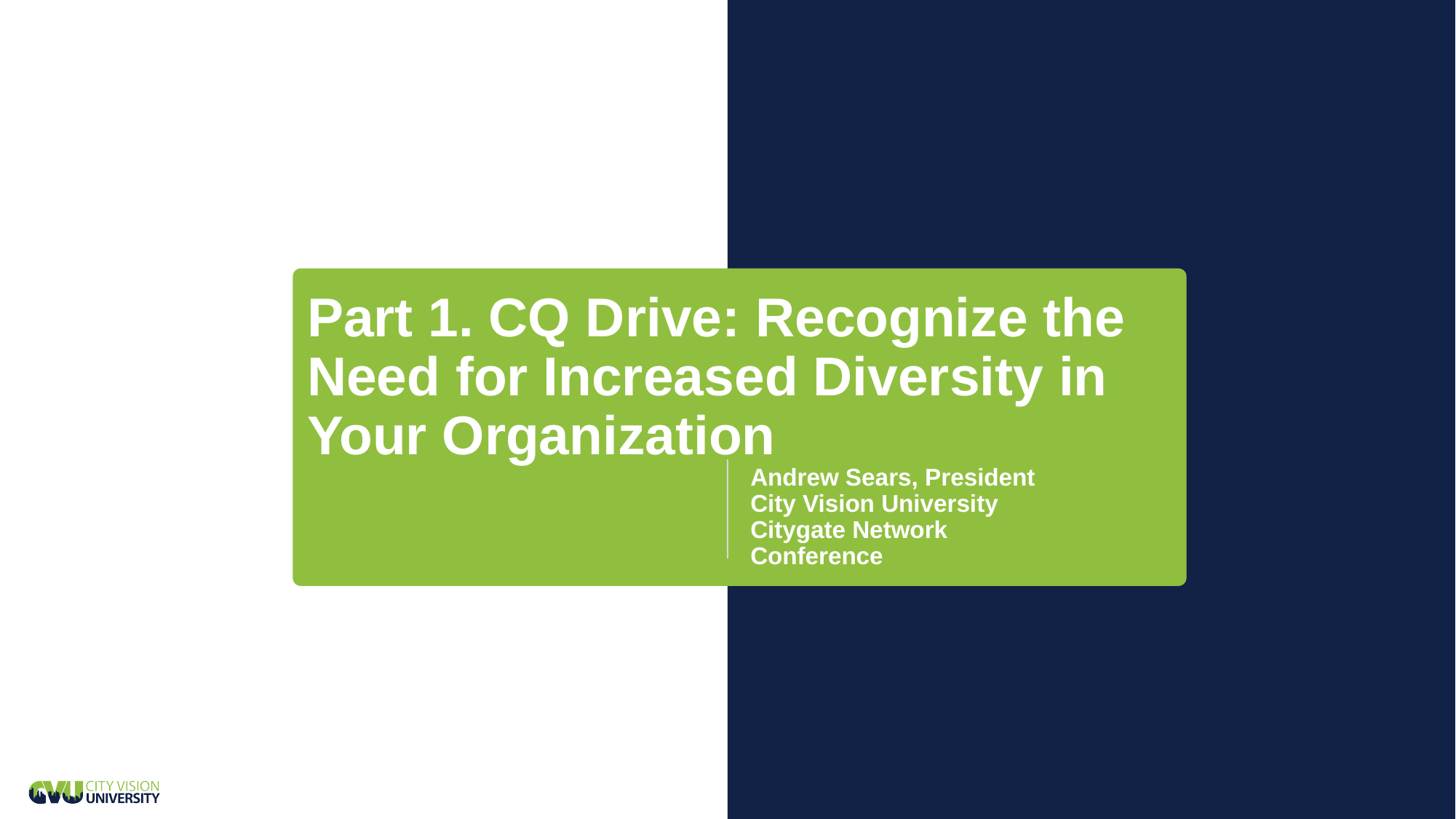

# Part 1. CQ Drive: Recognize the Need for Increased Diversity in Your Organization
Andrew Sears, President
City Vision University
Citygate Network Conference